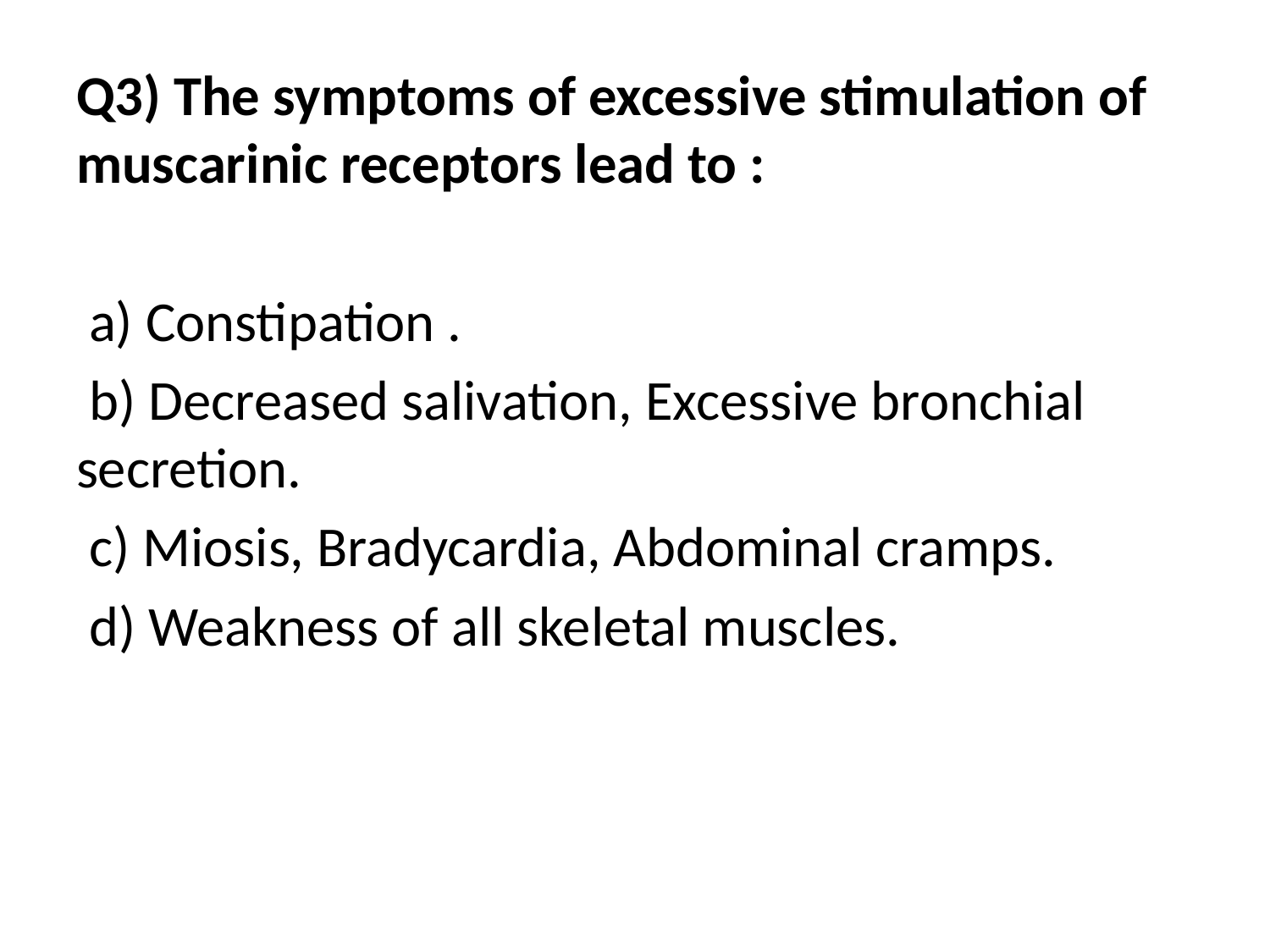

Q3) The symptoms of excessive stimulation of muscarinic receptors lead to :

 a) Constipation .
 b) Decreased salivation, Excessive bronchial secretion.
 c) Miosis, Bradycardia, Abdominal cramps.
 d) Weakness of all skeletal muscles.